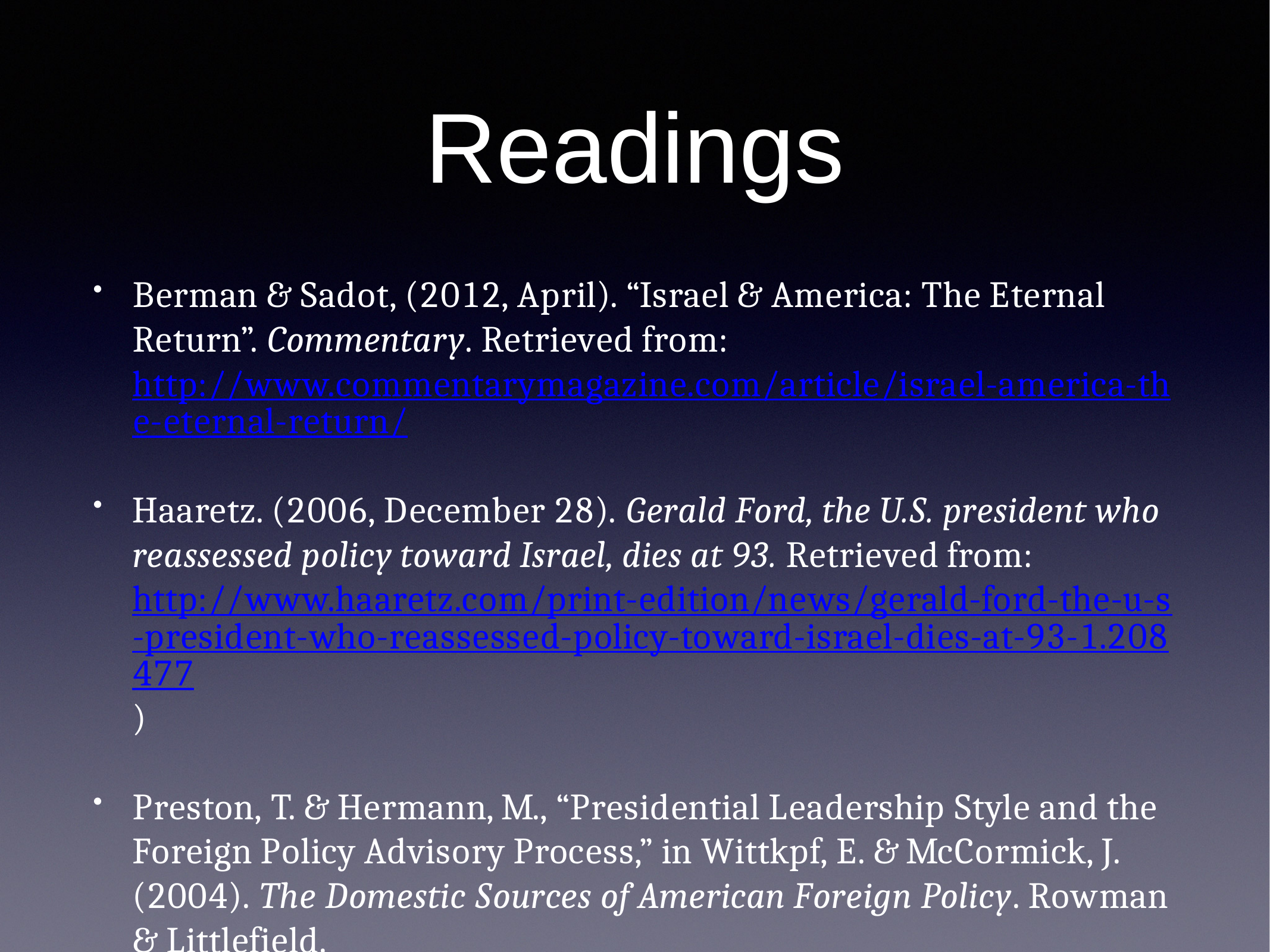

# Readings
Berman & Sadot, (2012, April). “Israel & America: The Eternal Return”. Commentary. Retrieved from: http://www.commentarymagazine.com/article/israel-america-the-eternal-return/
Haaretz. (2006, December 28). Gerald Ford, the U.S. president who reassessed policy toward Israel, dies at 93. Retrieved from: http://www.haaretz.com/print-edition/news/gerald-ford-the-u-s-president-who-reassessed-policy-toward-israel-dies-at-93-1.208477)
Preston, T. & Hermann, M., “Presidential Leadership Style and the Foreign Policy Advisory Process,” in Wittkpf, E. & McCormick, J. (2004). The Domestic Sources of American Foreign Policy. Rowman & Littlefield.